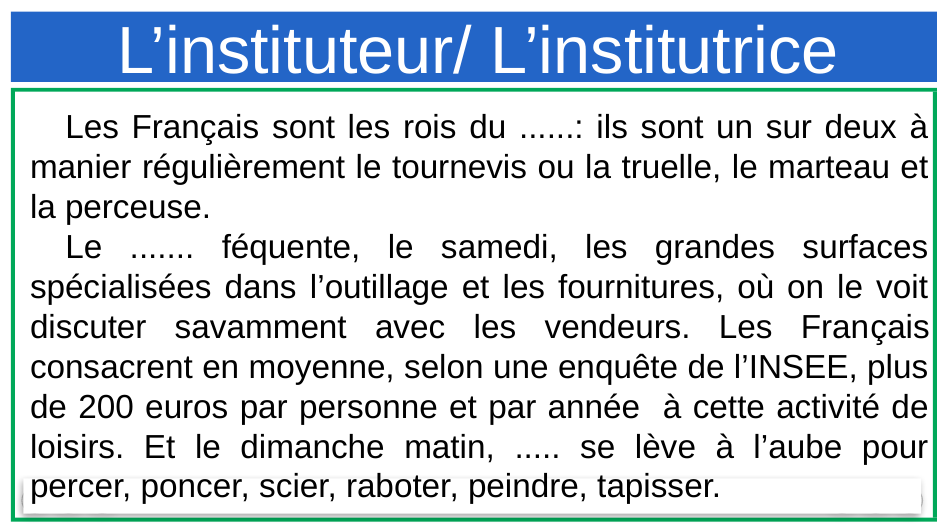

L’instituteur/ L’institutrice
Les Français sont les rois du ......: ils sont un sur deux à manier régulièrement le tournevis ou la truelle, le marteau et la perceuse.
Le ....... féquente, le samedi, les grandes surfaces spécialisées dans l’outillage et les fournitures, où on le voit discuter savamment avec les vendeurs. Les Français consacrent en moyenne, selon une enquête de l’INSEE, plus de 200 euros par personne et par année  à cette activité de loisirs. Et le dimanche matin, ..... se lève à l’aube pour percer, poncer, scier, raboter, peindre, tapisser.